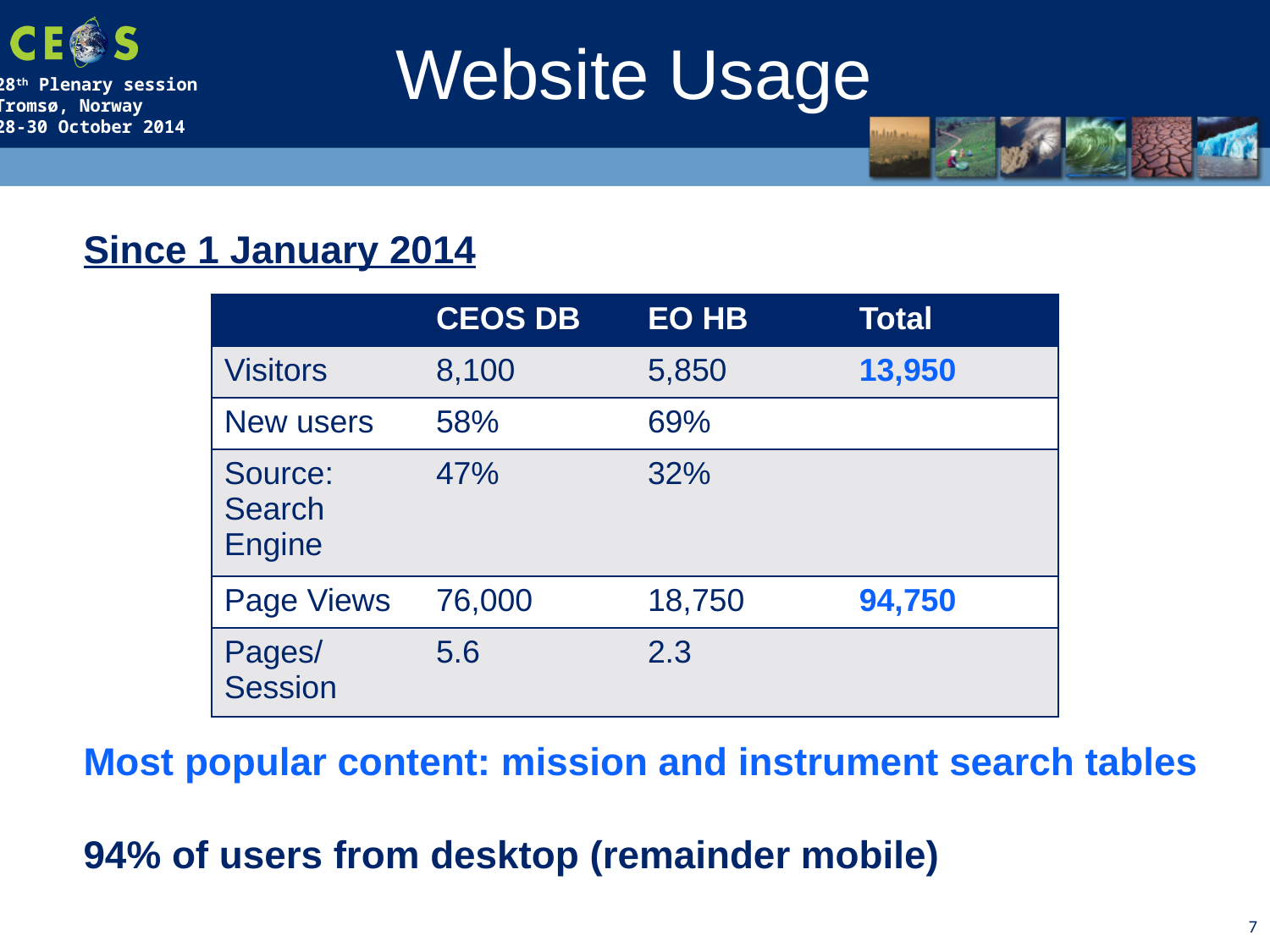

Website Usage
Since 1 January 2014

Most popular content: mission and instrument search tables

94% of users from desktop (remainder mobile)
|  | CEOS DB | EO HB | Total |
| --- | --- | --- | --- |
| Visitors | 8,100 | 5,850 | 13,950 |
| New users | 58% | 69% |  |
| Source: Search Engine | 47% | 32% |  |
| Page Views | 76,000 | 18,750 | 94,750 |
| Pages/Session | 5.6 | 2.3 |  |
7